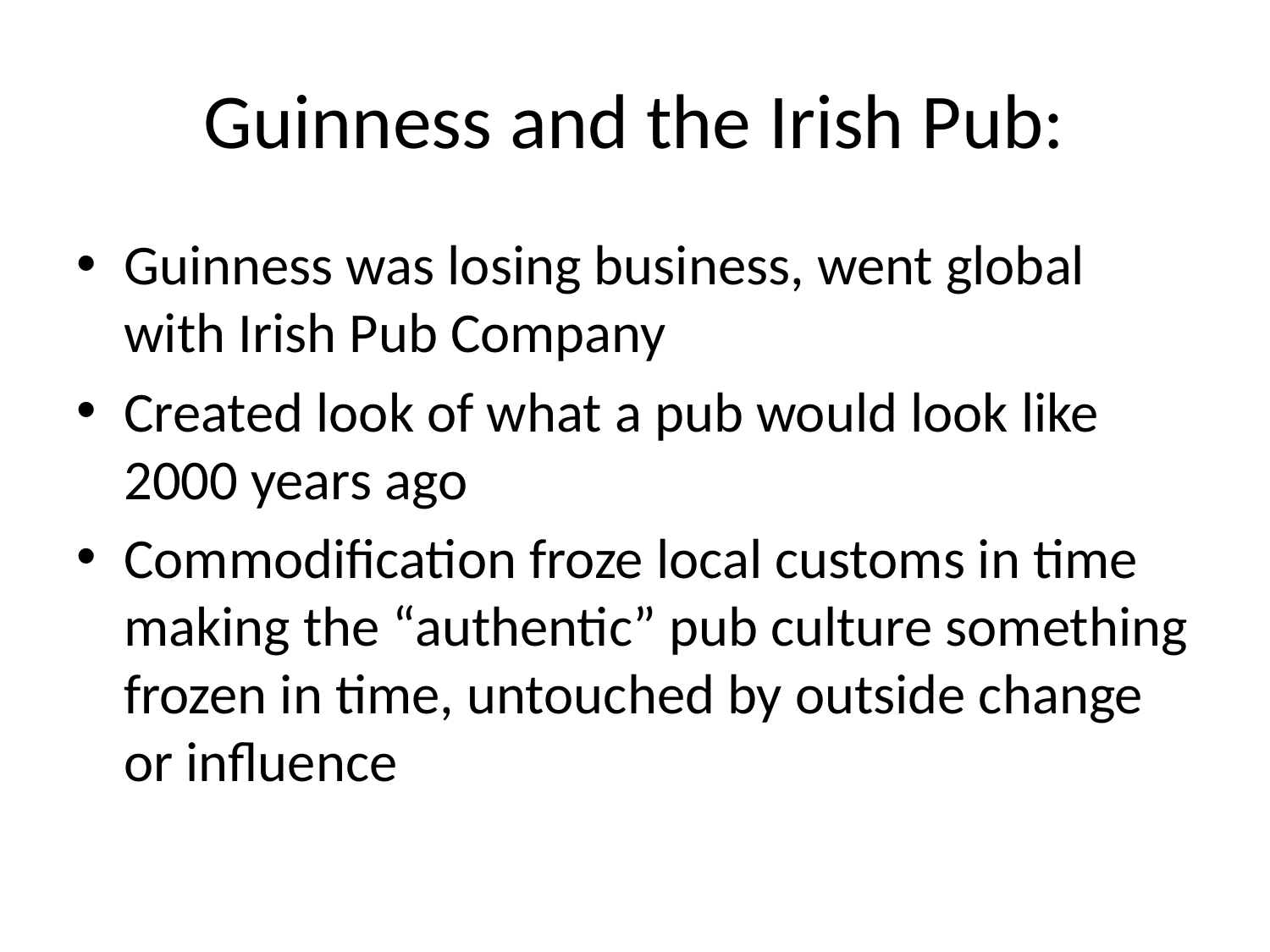

# Guinness and the Irish Pub:
Guinness was losing business, went global with Irish Pub Company
Created look of what a pub would look like 2000 years ago
Commodification froze local customs in time making the “authentic” pub culture something frozen in time, untouched by outside change or influence